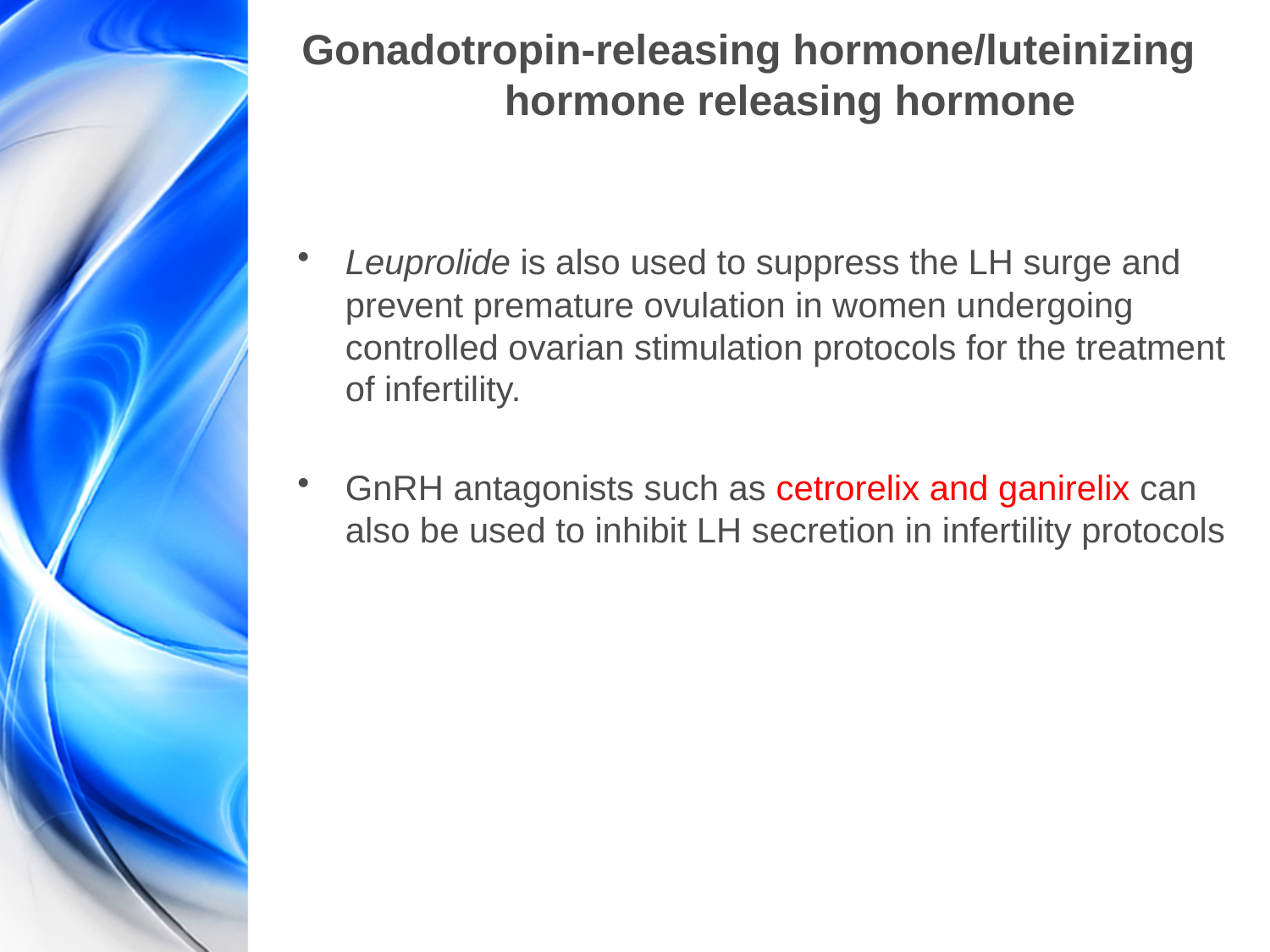

Gonadotropin-releasing hormone/luteinizing    hormone releasing hormone

Leuprolide is also used to suppress the LH surge and prevent premature ovulation in women undergoing controlled ovarian stimulation protocols for the treatment of infertility.

GnRH antagonists such as cetrorelix and ganirelix can also be used to inhibit LH secretion in infertility protocols